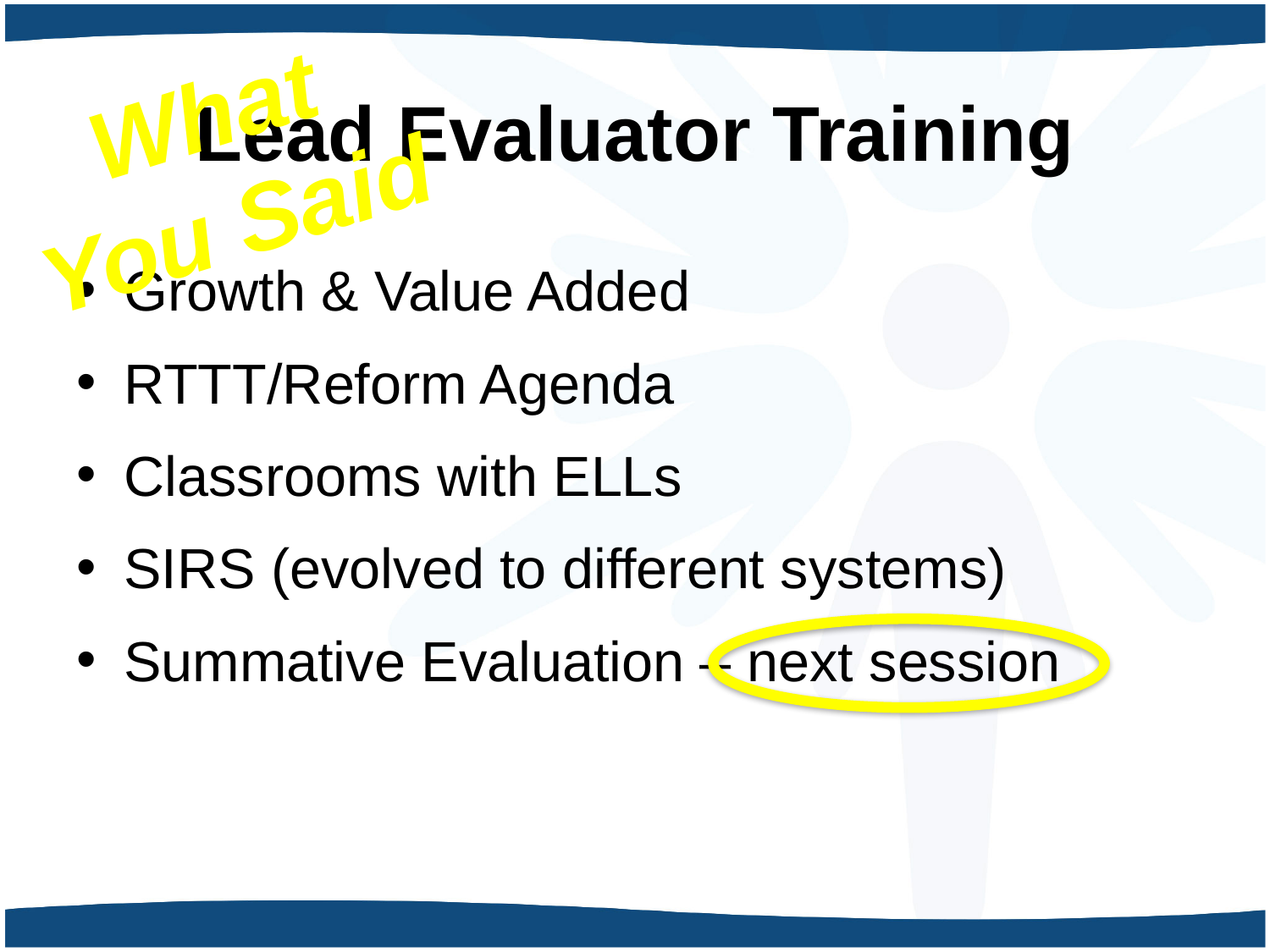

What You Said
# Lead Evaluator Training
Growth & Value Added
RTTT/Reform Agenda
Classrooms with ELLs
SIRS (evolved to different systems)
Summative Evaluation – next session